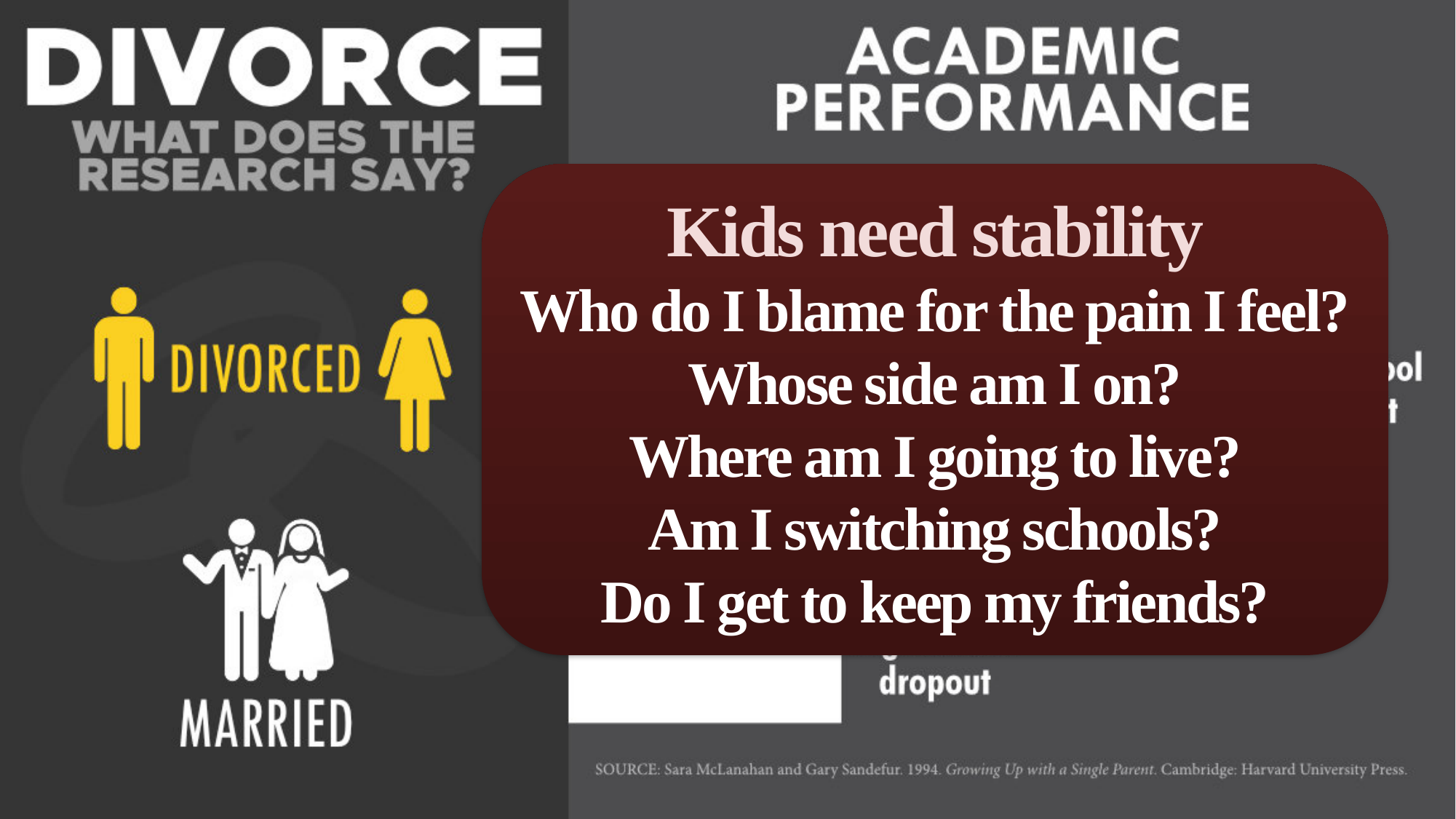

Kids need stability
Who do I blame for the pain I feel?
Whose side am I on?
Where am I going to live?
Am I switching schools?
Do I get to keep my friends?